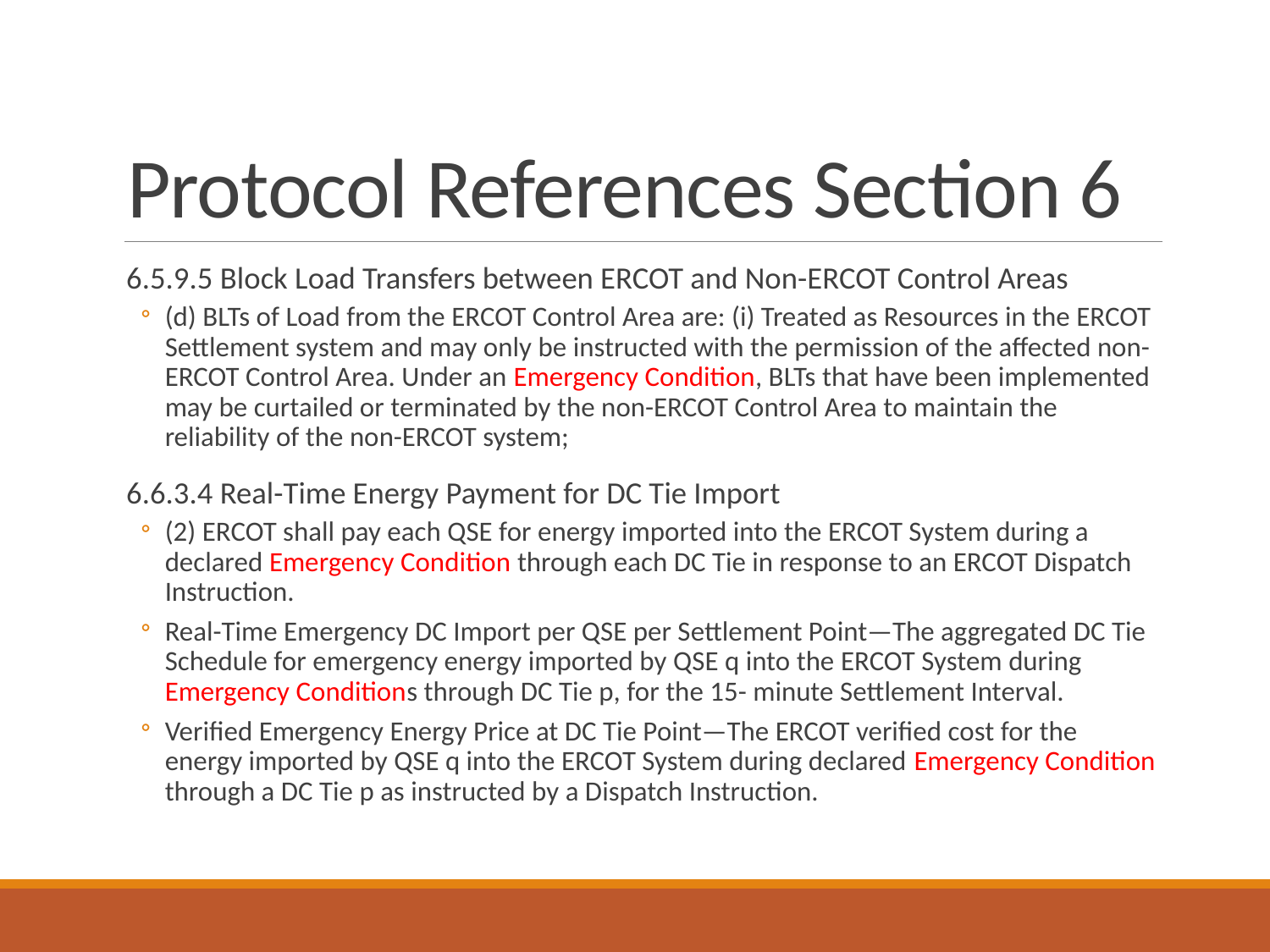

# Protocol References Section 6
6.5.9.5 Block Load Transfers between ERCOT and Non-ERCOT Control Areas
(d) BLTs of Load from the ERCOT Control Area are: (i) Treated as Resources in the ERCOT Settlement system and may only be instructed with the permission of the affected non-ERCOT Control Area. Under an Emergency Condition, BLTs that have been implemented may be curtailed or terminated by the non-ERCOT Control Area to maintain the reliability of the non-ERCOT system;
6.6.3.4 Real-Time Energy Payment for DC Tie Import
(2) ERCOT shall pay each QSE for energy imported into the ERCOT System during a declared Emergency Condition through each DC Tie in response to an ERCOT Dispatch Instruction.
Real-Time Emergency DC Import per QSE per Settlement Point—The aggregated DC Tie Schedule for emergency energy imported by QSE q into the ERCOT System during Emergency Conditions through DC Tie p, for the 15- minute Settlement Interval.
Verified Emergency Energy Price at DC Tie Point—The ERCOT verified cost for the energy imported by QSE q into the ERCOT System during declared Emergency Condition through a DC Tie p as instructed by a Dispatch Instruction.